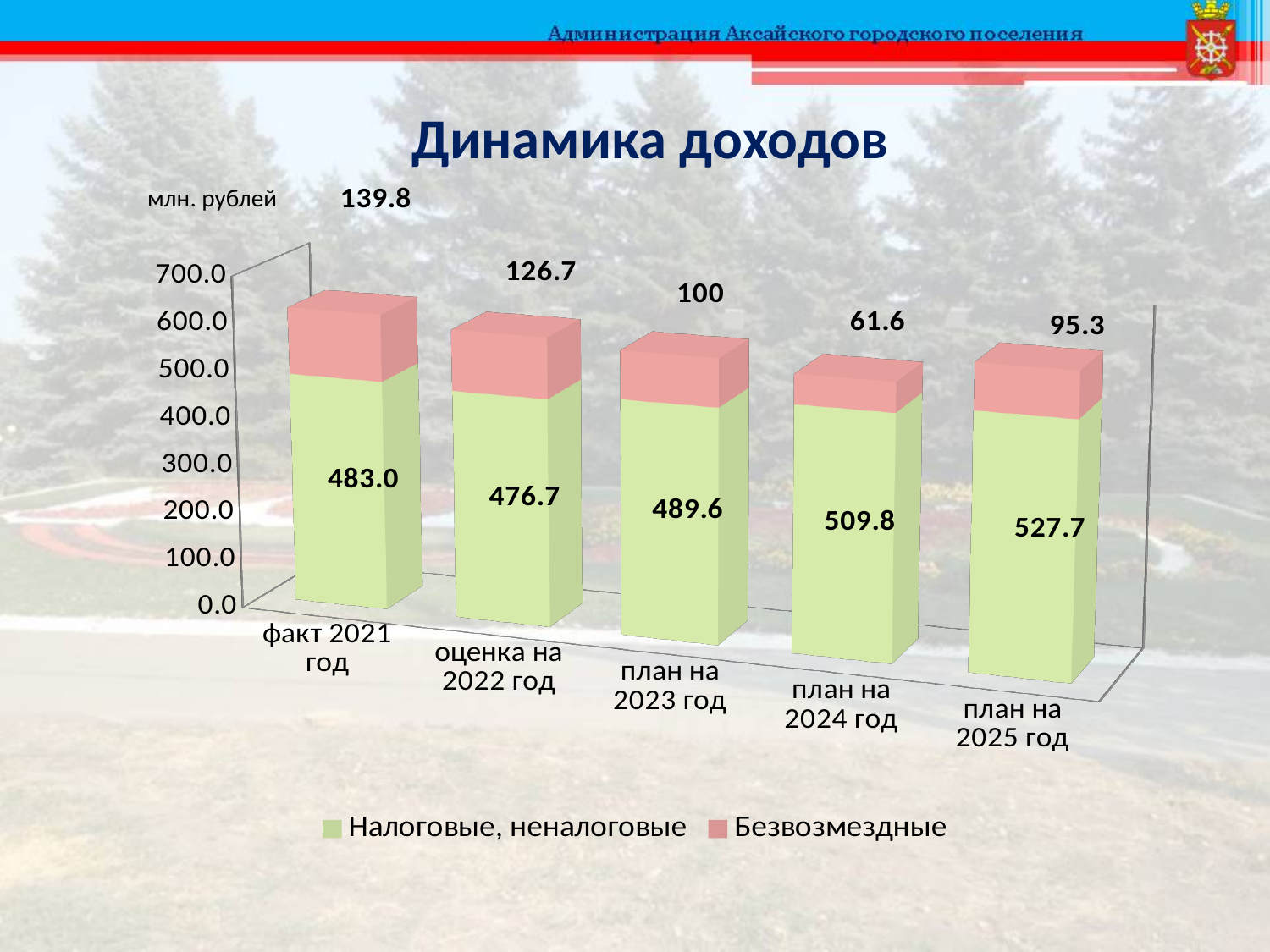

# Динамика доходов
млн. рублей

[unsupported chart]